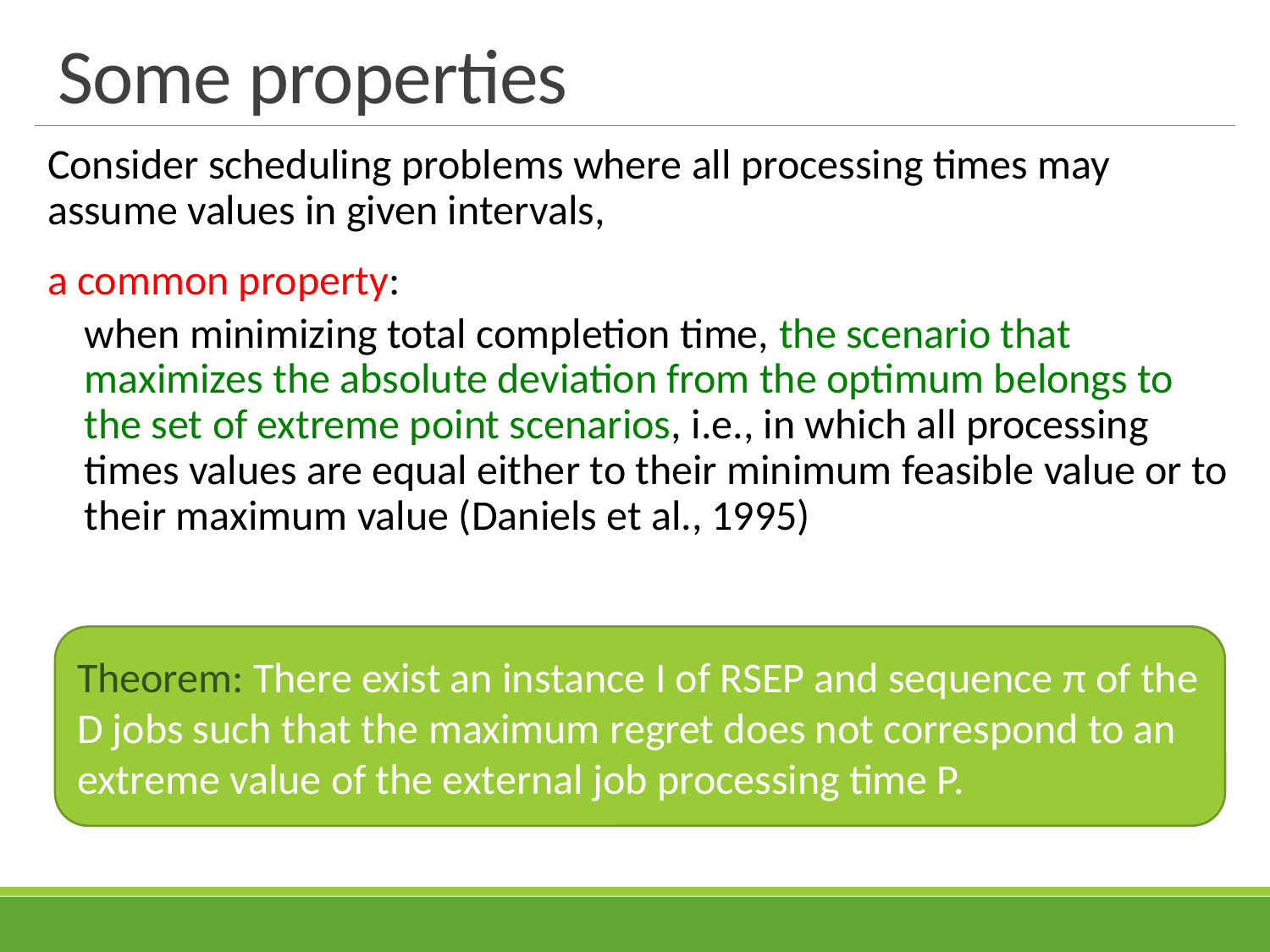

# Some properties
Consider scheduling problems where all processing times may assume values in given intervals,
a common property:
when minimizing total completion time, the scenario that maximizes the absolute deviation from the optimum belongs to the set of extreme point scenarios, i.e., in which all processing times values are equal either to their minimum feasible value or to their maximum value (Daniels et al., 1995)
Theorem: There exist an instance I of RSEP and sequence π of the D jobs such that the maximum regret does not correspond to an extreme value of the external job processing time P.